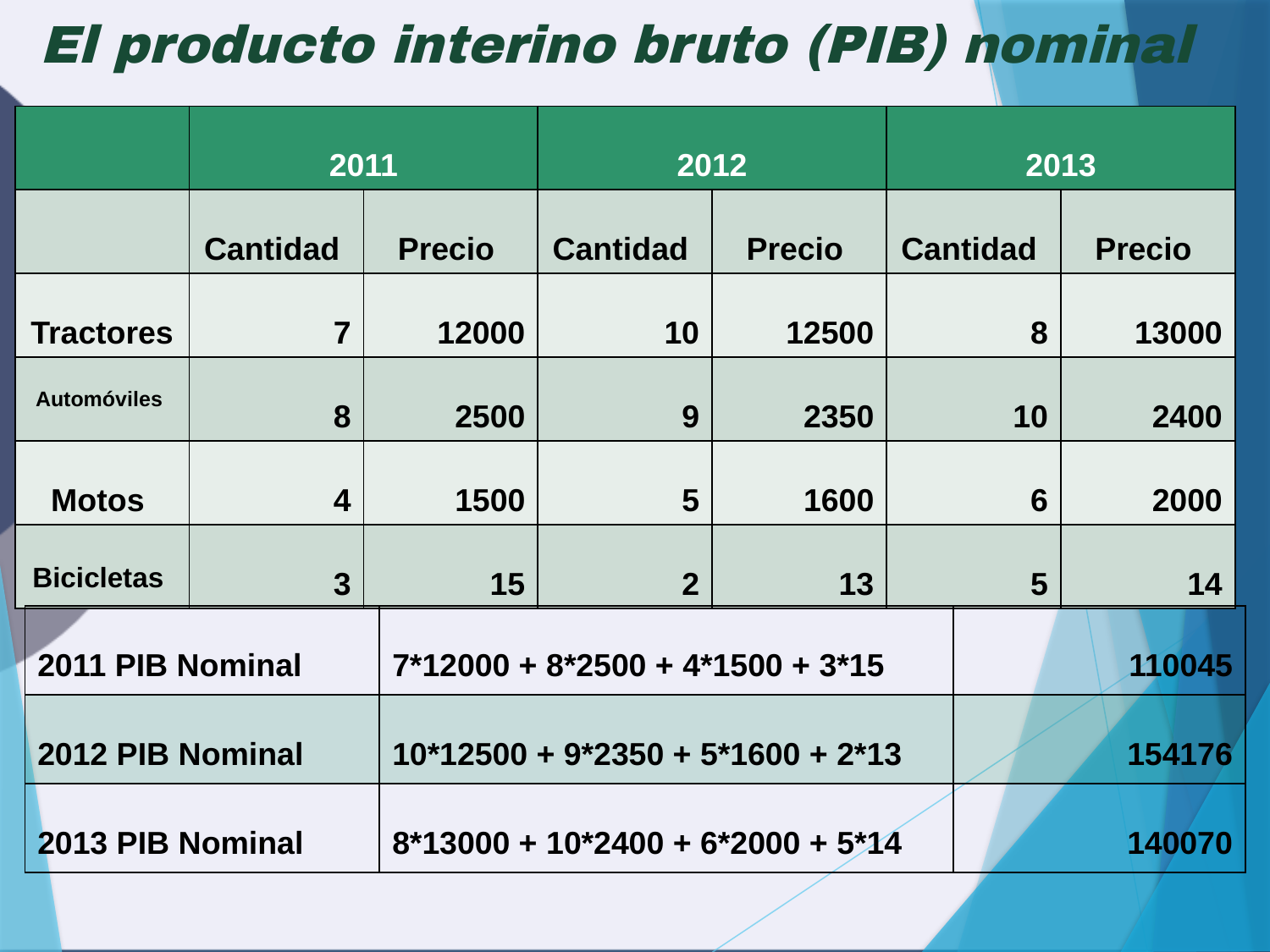

El producto interino bruto (PIB) nominal
|  | 2011 |  | 2012 |  | 2013 |  |
| --- | --- | --- | --- | --- | --- | --- |
|  | Cantidad | Precio | Cantidad | Precio | Cantidad | Precio |
| Tractores | 7 | 12000 | 10 | 12500 | 8 | 13000 |
| Automóviles | 8 | 2500 | 9 | 2350 | 10 | 2400 |
| Motos | 4 | 1500 | 5 | 1600 | 6 | 2000 |
| Bicicletas | 3 | 15 | 2 | 13 | 5 | 14 |
| 2011 PIB Nominal | 7\*12000 + 8\*2500 + 4\*1500 + 3\*15 | 110045 |
| --- | --- | --- |
| 2012 PIB Nominal | 10\*12500 + 9\*2350 + 5\*1600 + 2\*13 | 154176 |
| 2013 PIB Nominal | 8\*13000 + 10\*2400 + 6\*2000 + 5\*14 | 140070 |